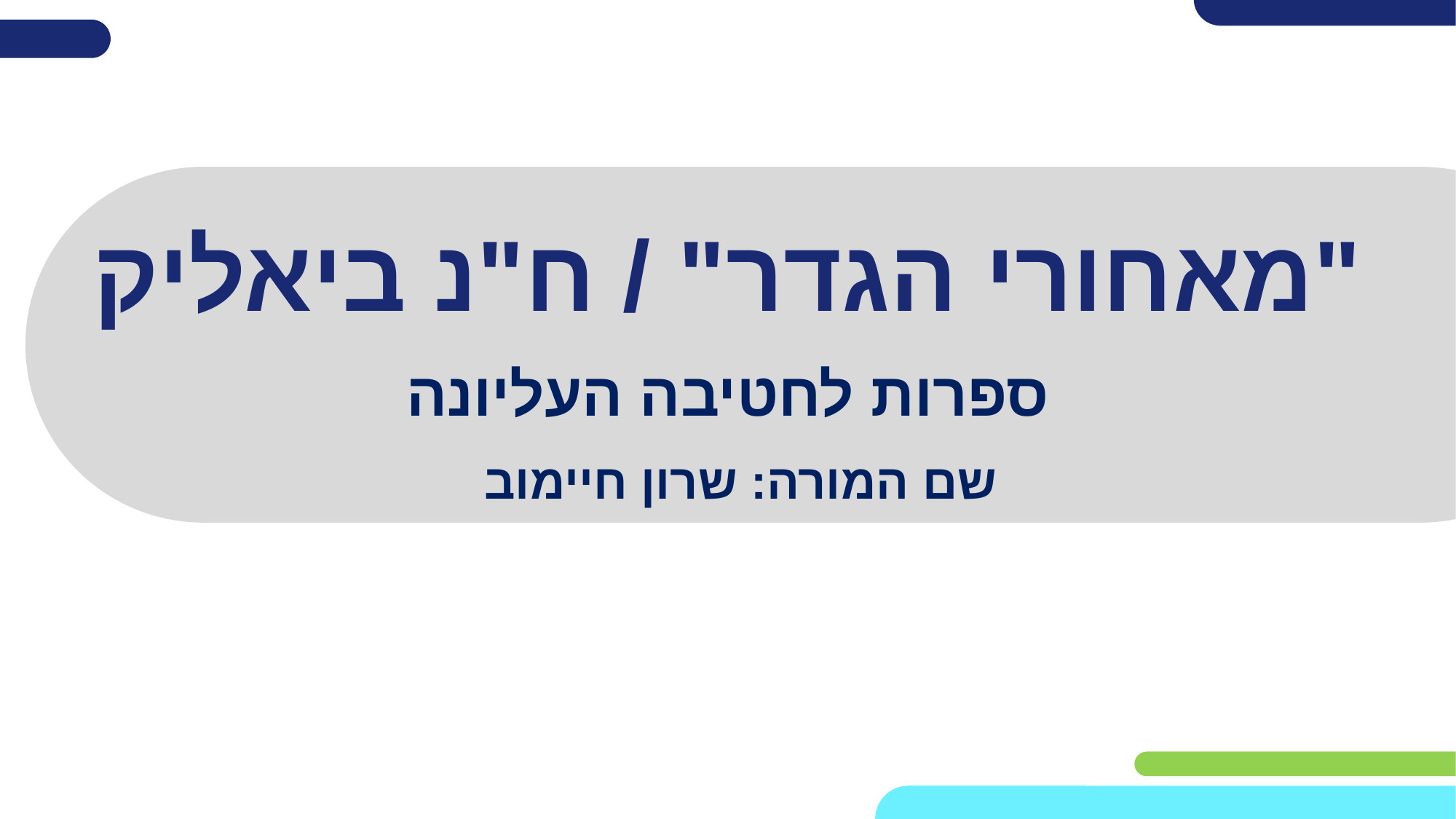

# "מאחורי הגדר" / ח"נ ביאליק

ספרות לחטיבה העליונה
שם המורה: שרון חיימוב